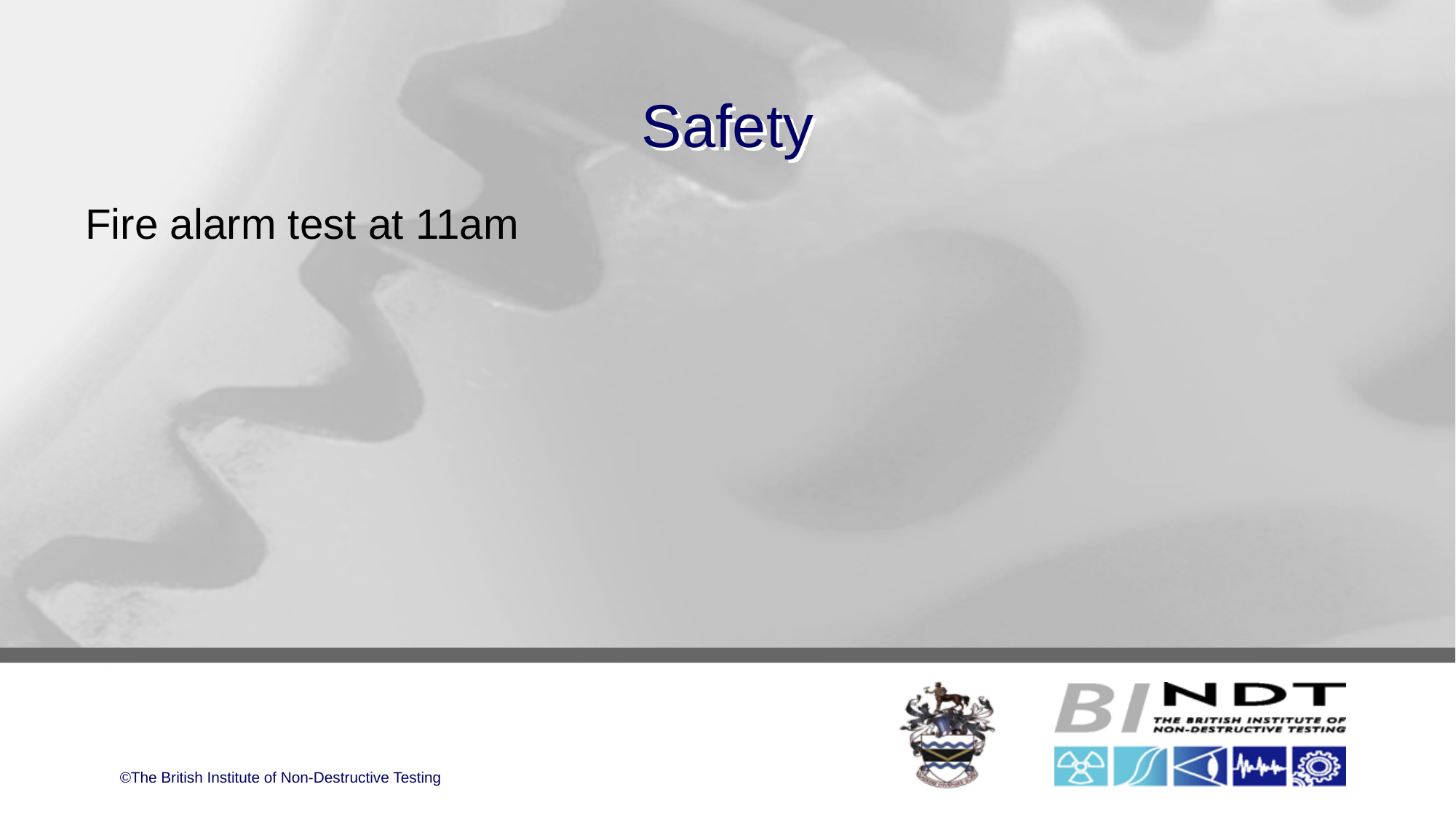

# Safety
Fire alarm test at 11am